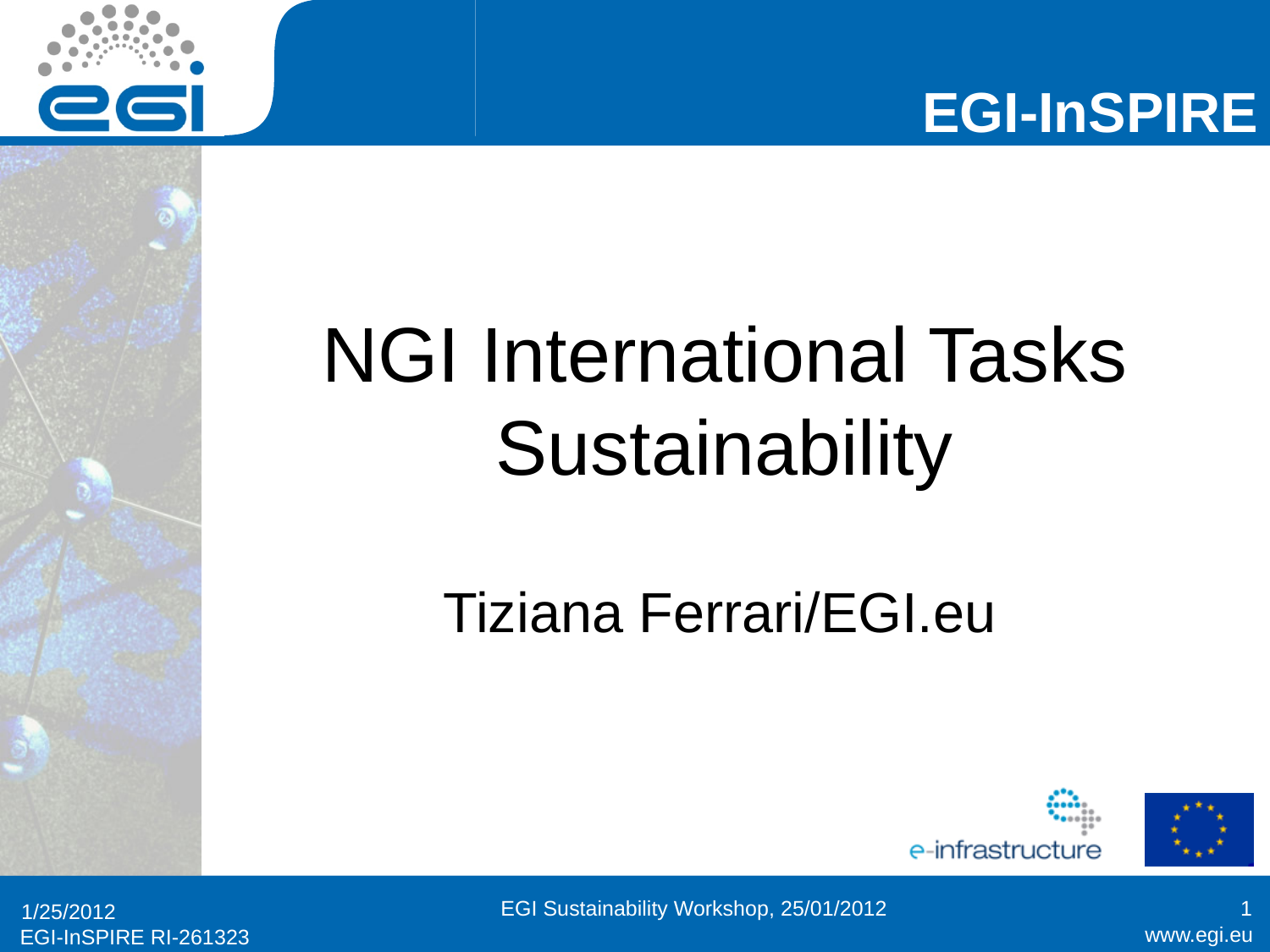

# NGI International Tasks Sustainability
Tiziana Ferrari/EGI.eu

EGI Sustainability Workshop, 25/01/2012
1
1/25/2012